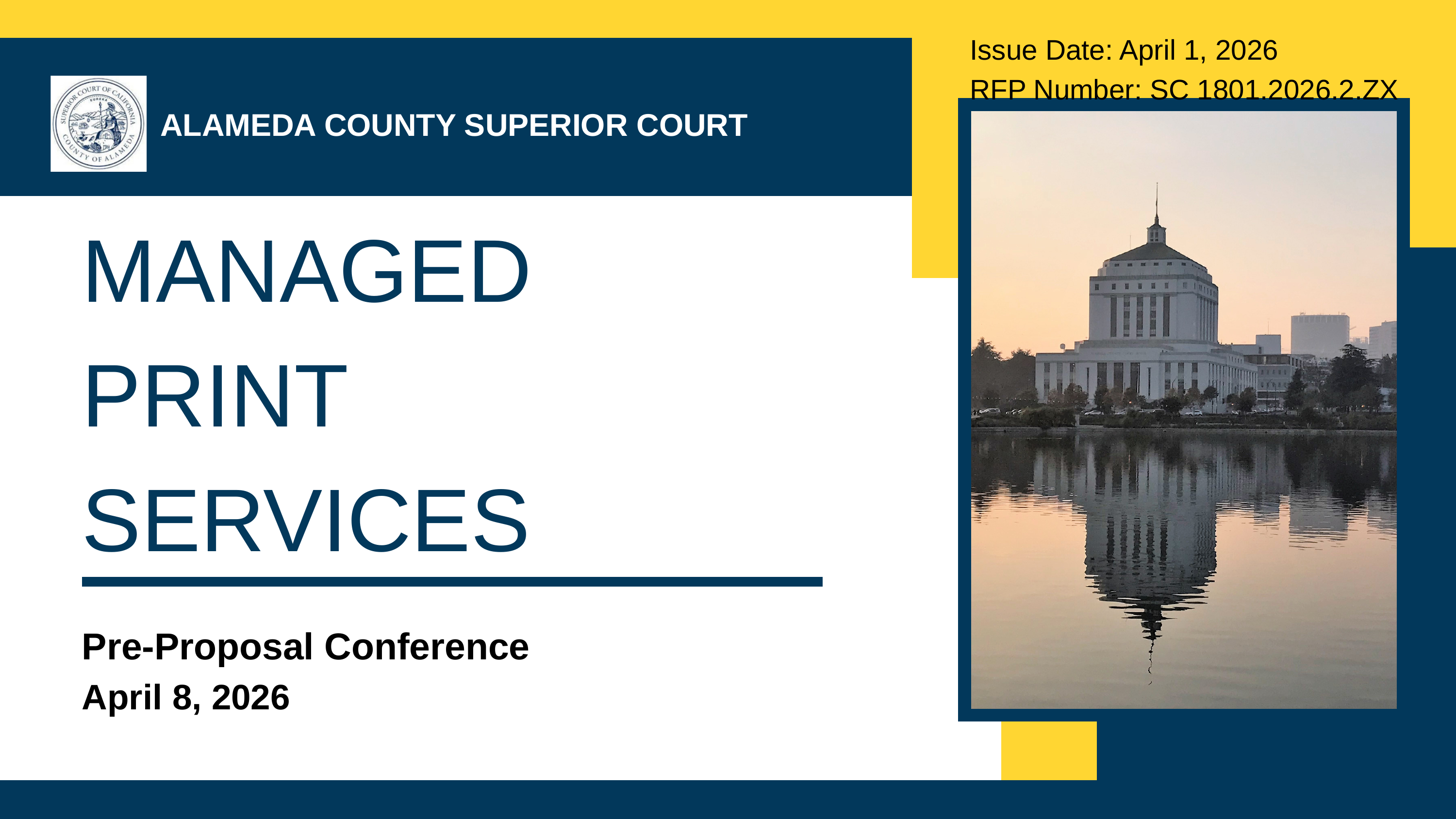

Issue Date: April 1, 2026
RFP Number: SC 1801.2026.2.ZX

ALAMEDA COUNTY SUPERIOR COURT

MANAGED
PRINT
SERVICES

Pre-Proposal Conference
April 8, 2026